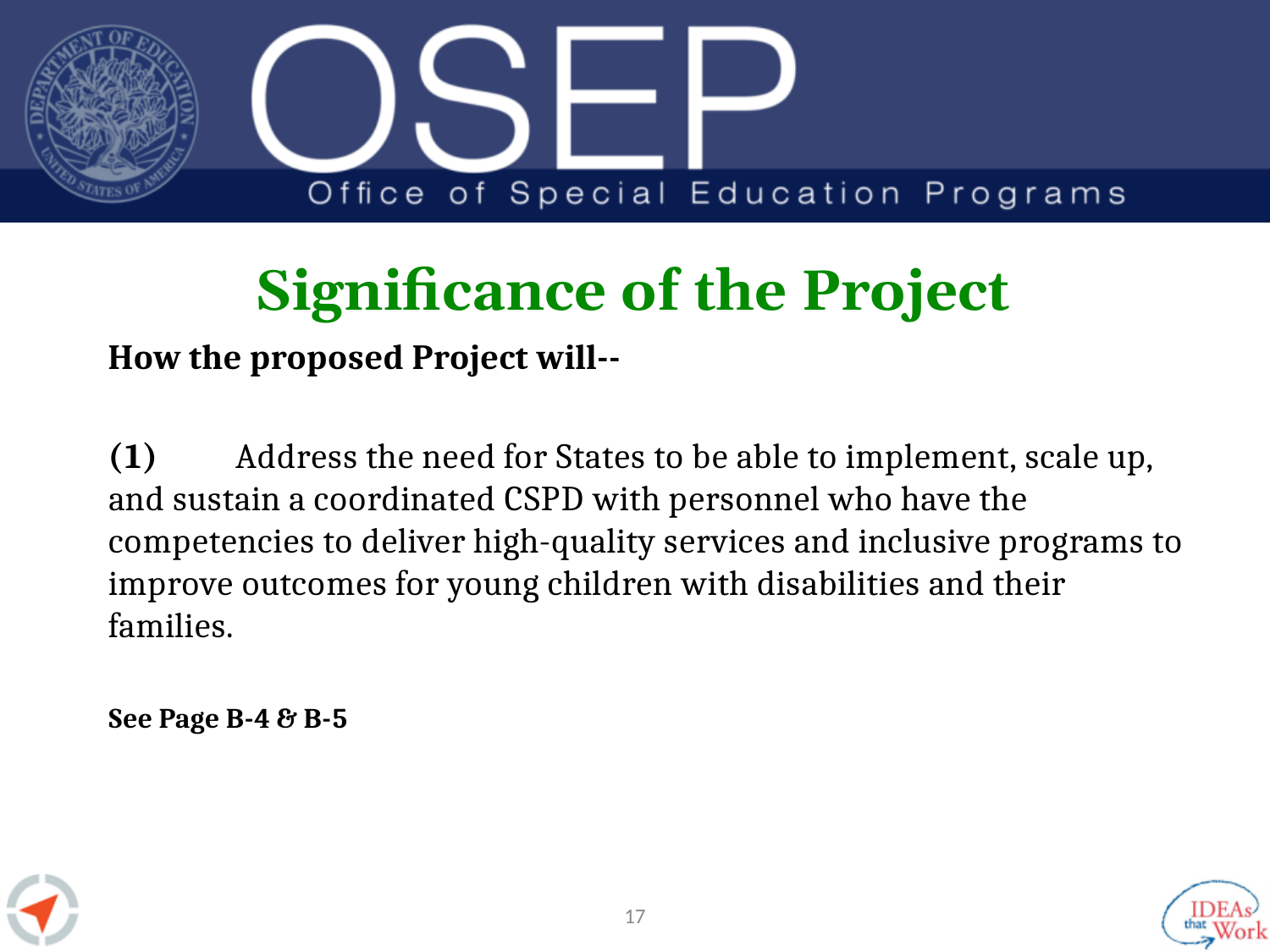

# Significance of the Project
How the proposed Project will--

(1) 	Address the need for States to be able to implement, scale up, and sustain a coordinated CSPD with personnel who have the competencies to deliver high-quality services and inclusive programs to improve outcomes for young children with disabilities and their families.

See Page B-4 & B-5
17